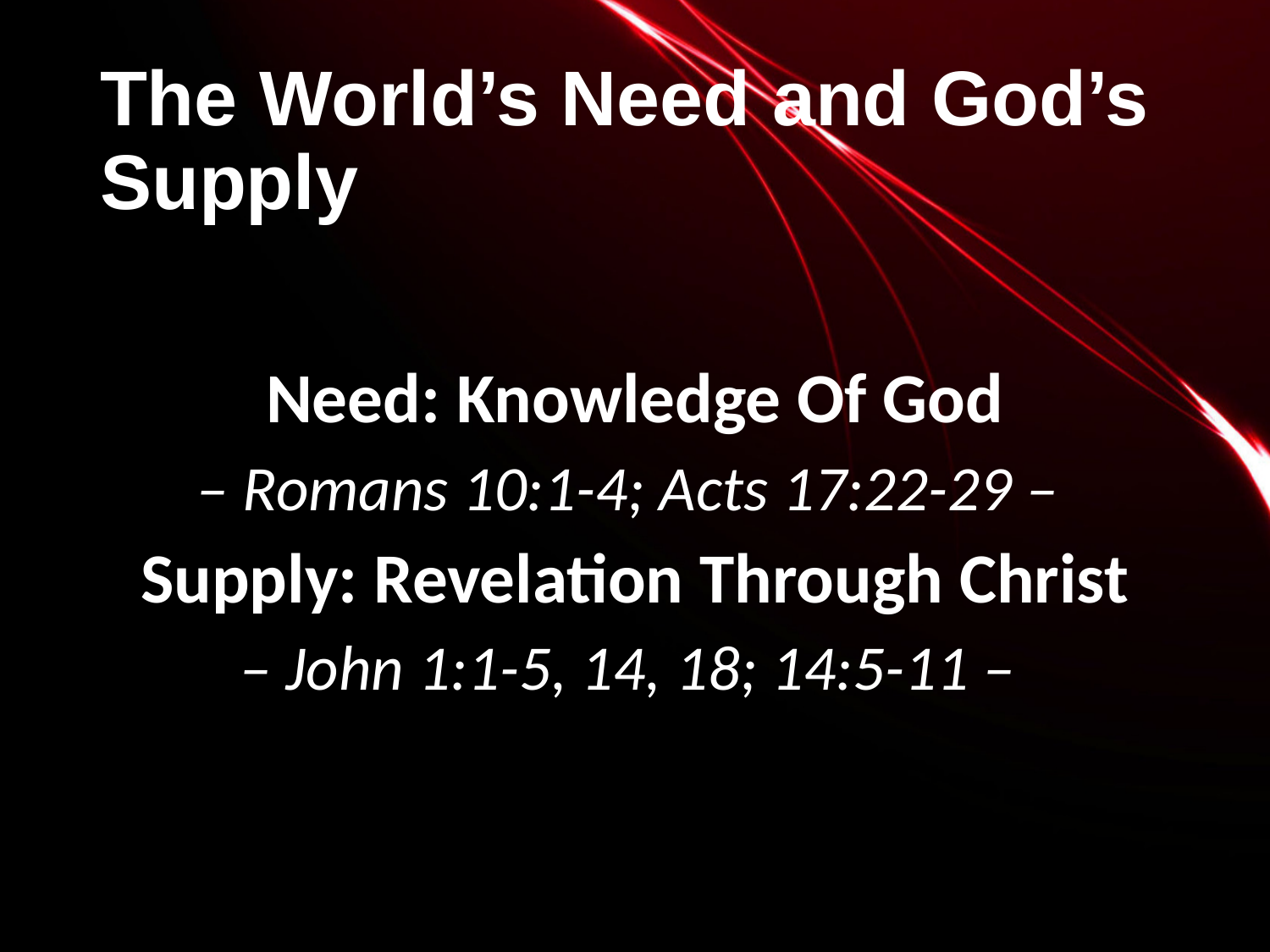

# The World’s Need and God’s Supply

Need: Knowledge Of God
– Romans 10:1-4; Acts 17:22-29 –
Supply: Revelation Through Christ
– John 1:1-5, 14, 18; 14:5-11 –